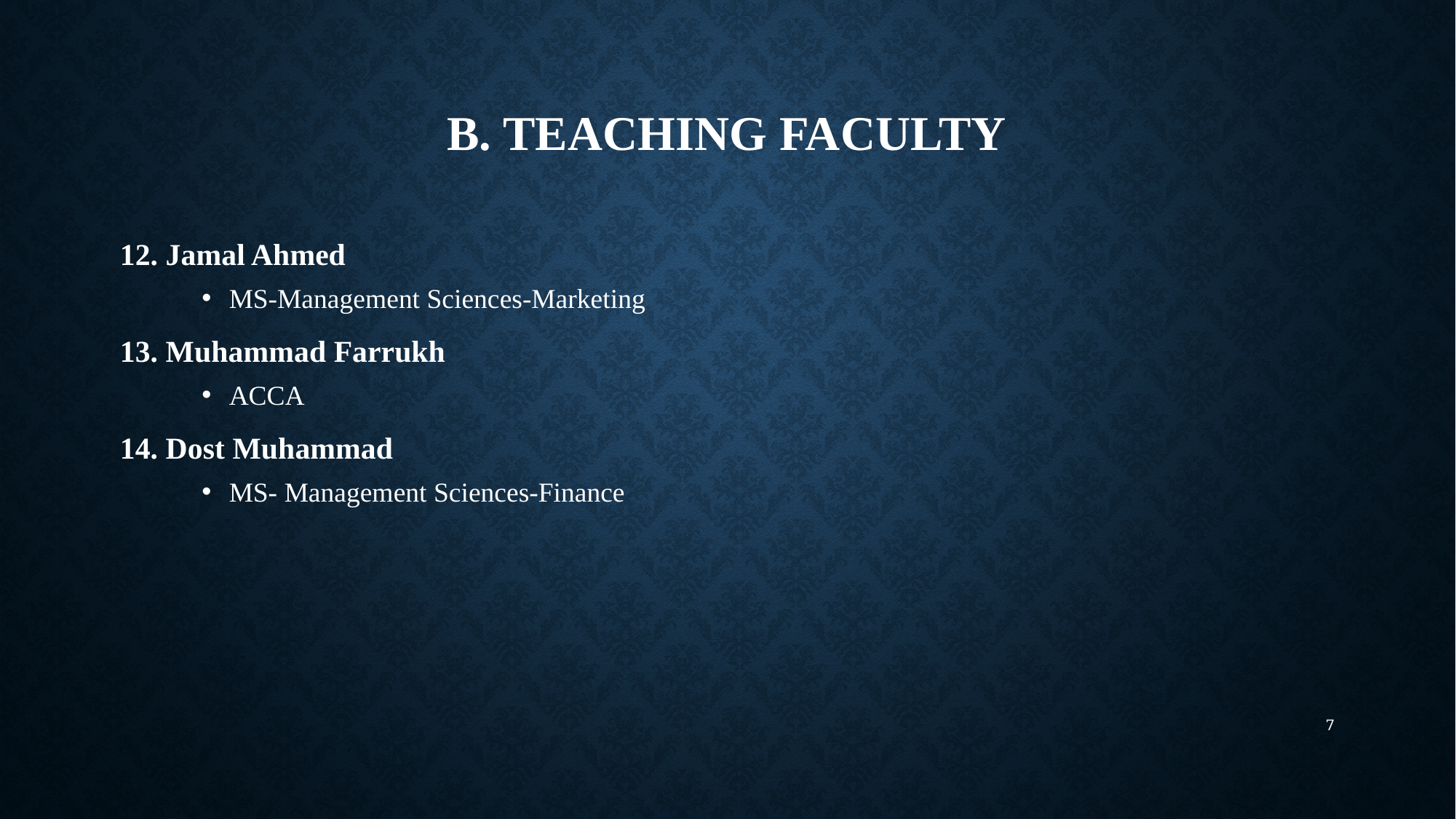

# B. Teaching Faculty

12. Jamal Ahmed
MS-Management Sciences-Marketing
13. Muhammad Farrukh
ACCA
14. Dost Muhammad
MS- Management Sciences-Finance

7